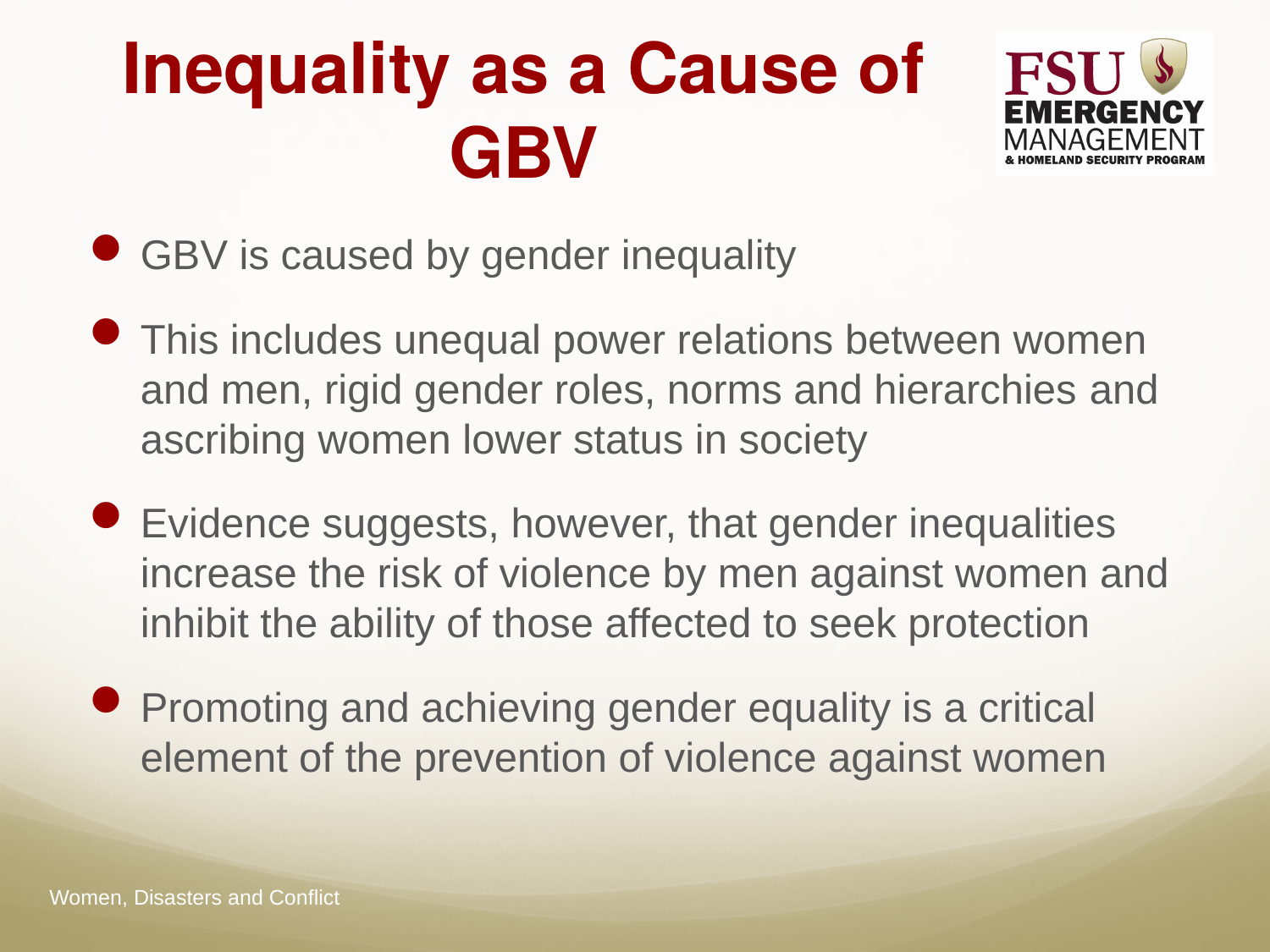

# Inequality as a Cause of GBV
GBV is caused by gender inequality
This includes unequal power relations between women and men, rigid gender roles, norms and hierarchies and ascribing women lower status in society
Evidence suggests, however, that gender inequalities increase the risk of violence by men against women and inhibit the ability of those affected to seek protection
Promoting and achieving gender equality is a critical element of the prevention of violence against women

Women, Disasters and Conflict